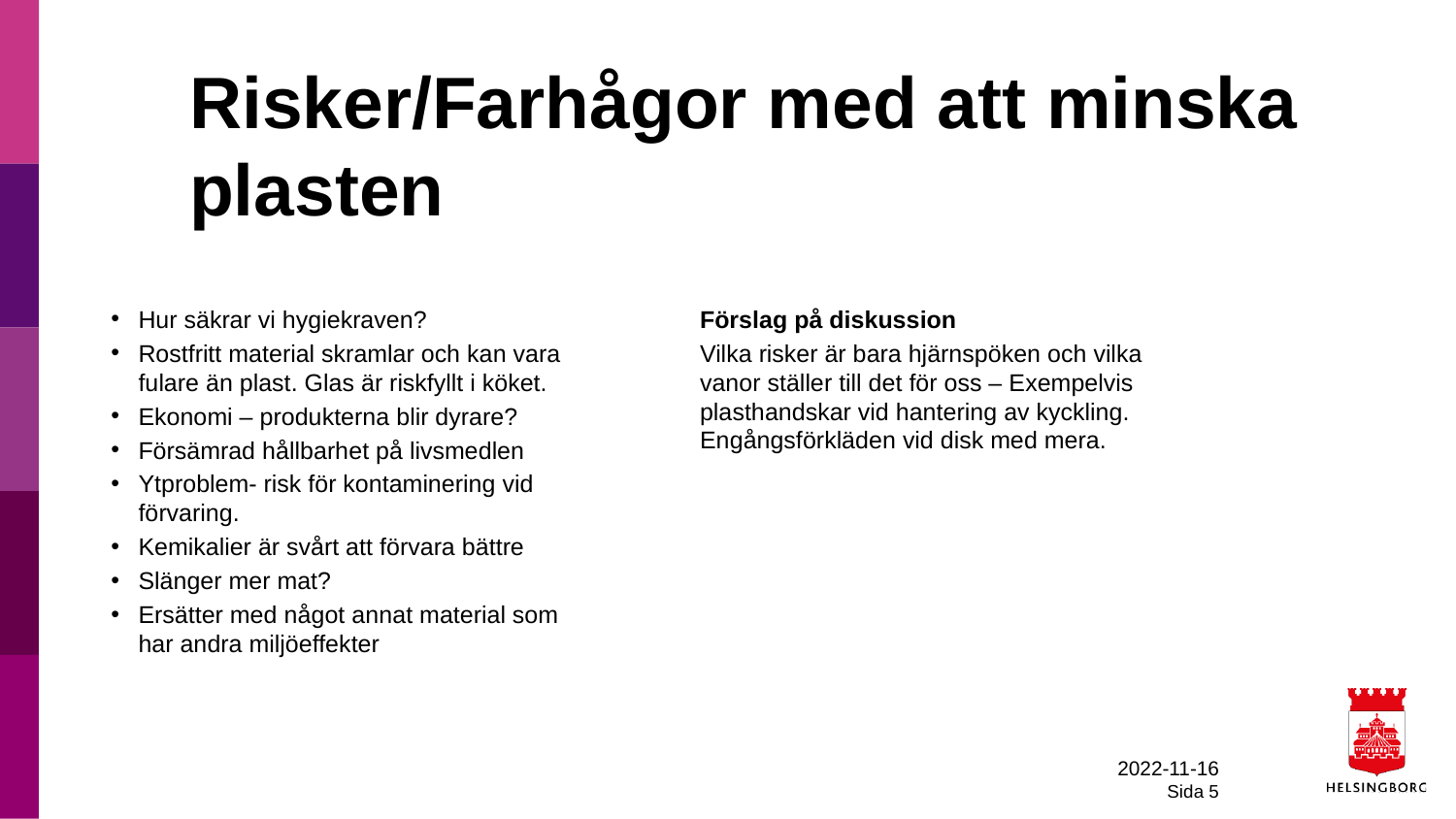

# Risker/Farhågor med att minska plasten
Hur säkrar vi hygiekraven?
Rostfritt material skramlar och kan vara fulare än plast. Glas är riskfyllt i köket.
Ekonomi – produkterna blir dyrare?
Försämrad hållbarhet på livsmedlen
Ytproblem- risk för kontaminering vid förvaring.
Kemikalier är svårt att förvara bättre
Slänger mer mat?
Ersätter med något annat material som har andra miljöeffekter
Förslag på diskussion
Vilka risker är bara hjärnspöken och vilka vanor ställer till det för oss – Exempelvis plasthandskar vid hantering av kyckling. Engångsförkläden vid disk med mera.